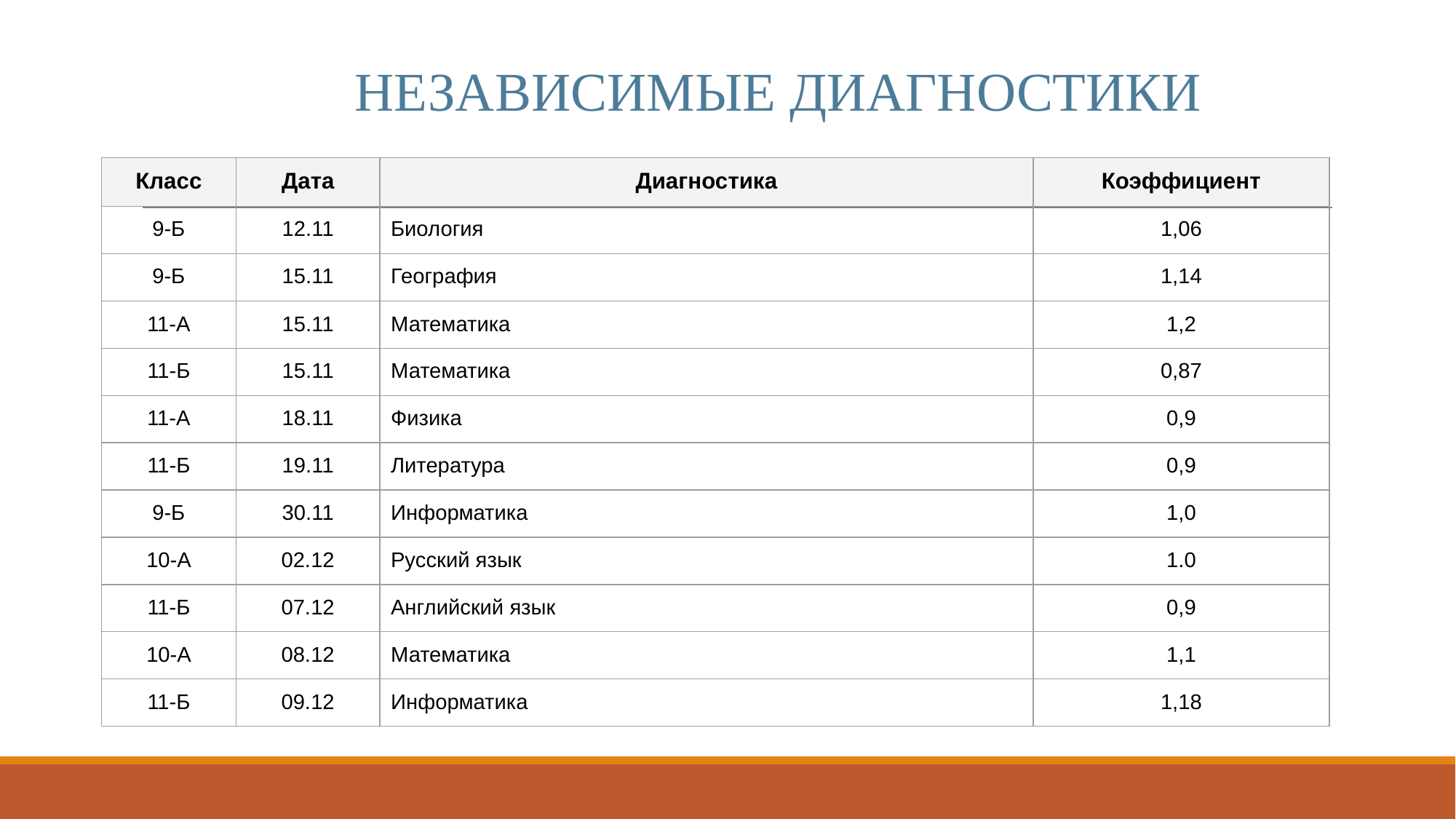

НЕЗАВИСИМЫЕ ДИАГНОСТИКИ
| Класс | Дата | Диагностика | Коэффициент |
| --- | --- | --- | --- |
| 9-Б | 12.11 | Биология | 1,06 |
| 9-Б | 15.11 | География | 1,14 |
| 11-А | 15.11 | Математика | 1,2 |
| 11-Б | 15.11 | Математика | 0,87 |
| 11-А | 18.11 | Физика | 0,9 |
| 11-Б | 19.11 | Литература | 0,9 |
| 9-Б | 30.11 | Информатика | 1,0 |
| 10-А | 02.12 | Русский язык | 1.0 |
| 11-Б | 07.12 | Английский язык | 0,9 |
| 10-А | 08.12 | Математика | 1,1 |
| 11-Б | 09.12 | Информатика | 1,18 |